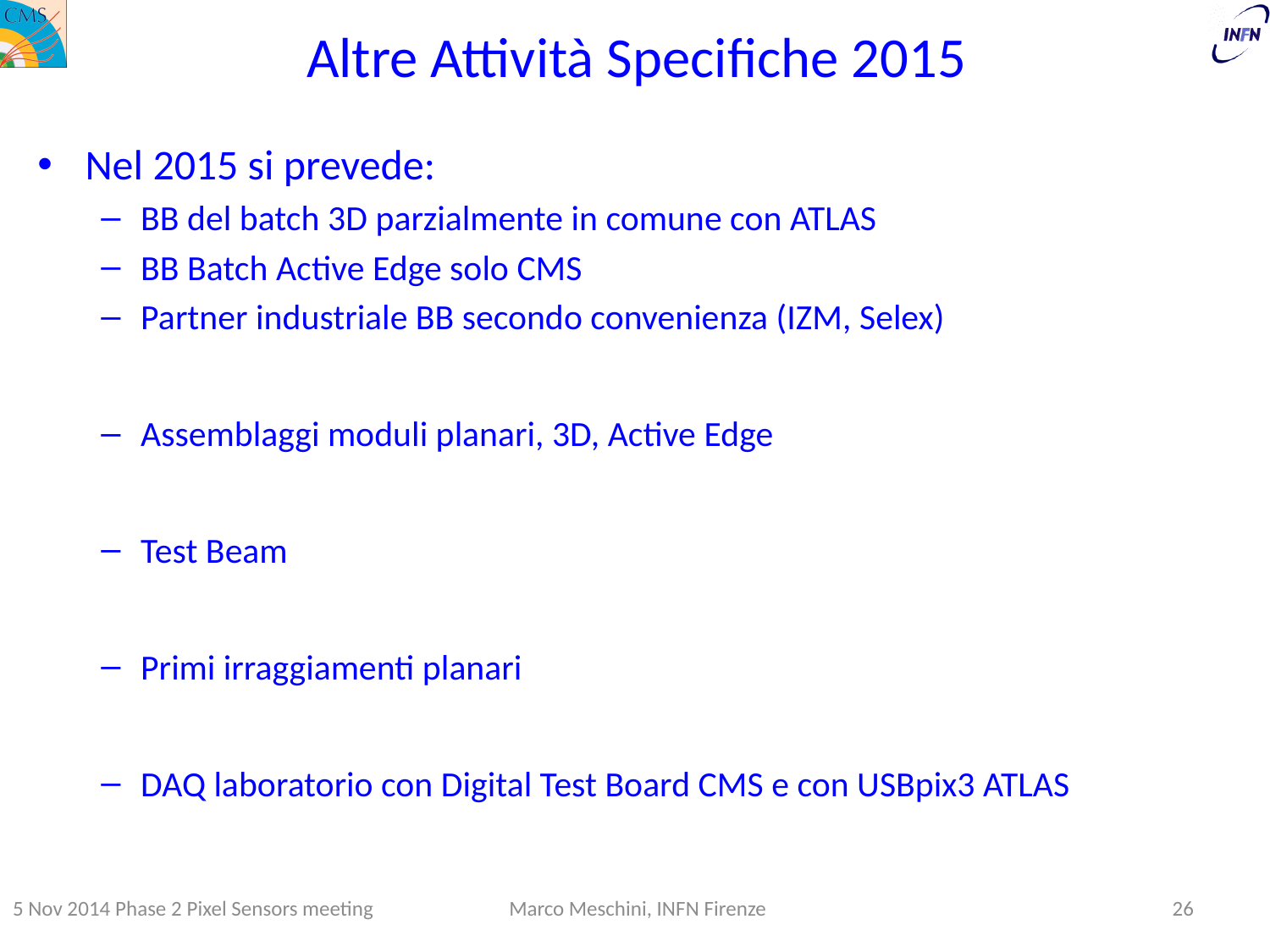

# Altre Attività Specifiche 2015
Nel 2015 si prevede:
BB del batch 3D parzialmente in comune con ATLAS
BB Batch Active Edge solo CMS
Partner industriale BB secondo convenienza (IZM, Selex)

Assemblaggi moduli planari, 3D, Active Edge

Test Beam

Primi irraggiamenti planari

DAQ laboratorio con Digital Test Board CMS e con USBpix3 ATLAS

5 Nov 2014 Phase 2 Pixel Sensors meeting
Marco Meschini, INFN Firenze
26